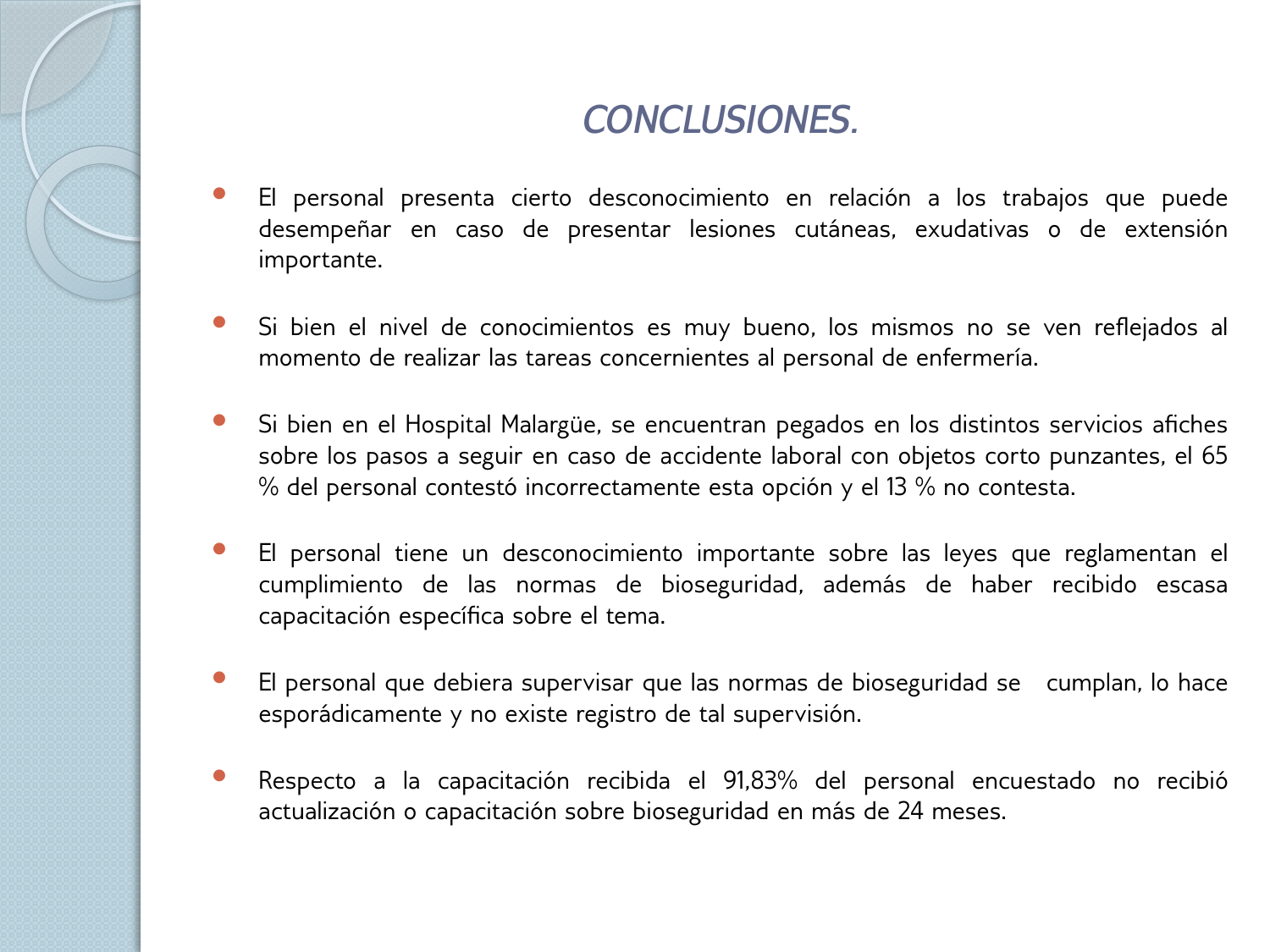

# CONCLUSIONES.

El personal presenta cierto desconocimiento en relación a los trabajos que puede desempeñar en caso de presentar lesiones cutáneas, exudativas o de extensión importante.

Si bien el nivel de conocimientos es muy bueno, los mismos no se ven reflejados al momento de realizar las tareas concernientes al personal de enfermería.

Si bien en el Hospital Malargüe, se encuentran pegados en los distintos servicios afiches sobre los pasos a seguir en caso de accidente laboral con objetos corto punzantes, el 65 % del personal contestó incorrectamente esta opción y el 13 % no contesta.

El personal tiene un desconocimiento importante sobre las leyes que reglamentan el cumplimiento de las normas de bioseguridad, además de haber recibido escasa capacitación específica sobre el tema.

El personal que debiera supervisar que las normas de bioseguridad se   cumplan, lo hace esporádicamente y no existe registro de tal supervisión.

Respecto a la capacitación recibida el 91,83% del personal encuestado no recibió actualización o capacitación sobre bioseguridad en más de 24 meses.